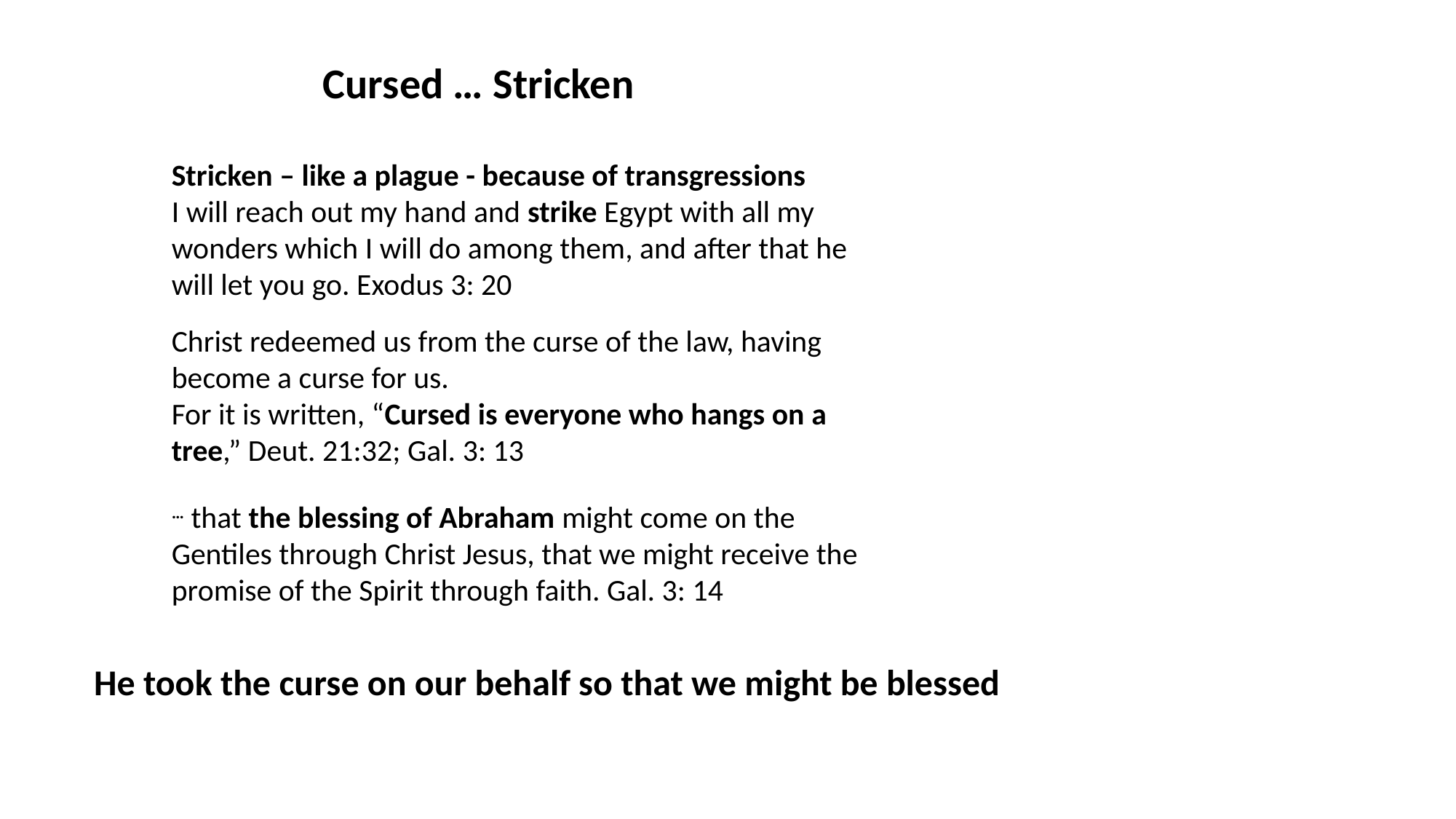

Cursed … Stricken
Stricken – like a plague - because of transgressions
I will reach out my hand and strike Egypt with all my wonders which I will do among them, and after that he will let you go. Exodus 3: 20
Christ redeemed us from the curse of the law, having become a curse for us.
For it is written, “Cursed is everyone who hangs on a tree,” Deut. 21:32; Gal. 3: 13
… that the blessing of Abraham might come on the Gentiles through Christ Jesus, that we might receive the promise of the Spirit through faith. Gal. 3: 14
He took the curse on our behalf so that we might be blessed